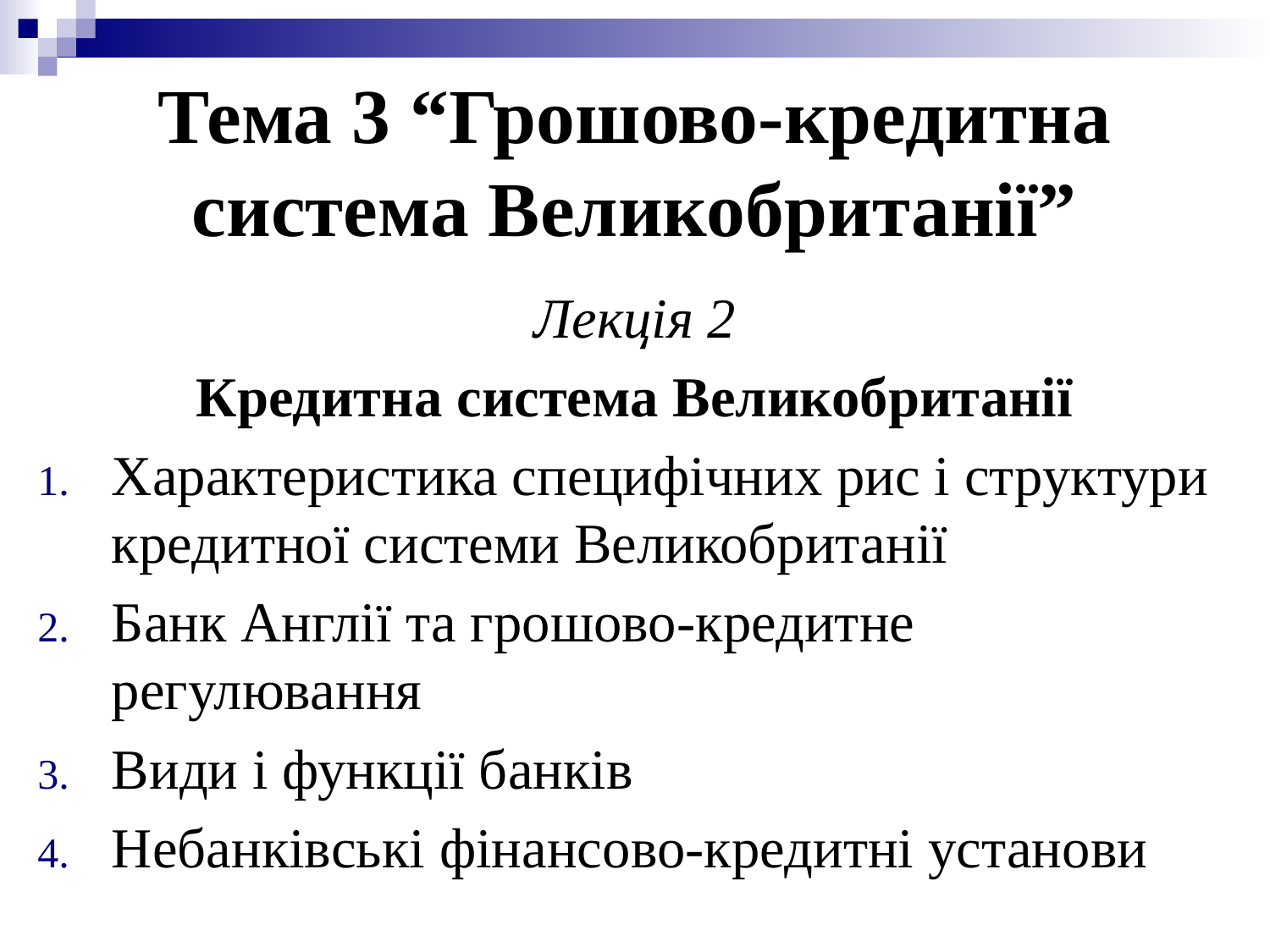

# Тема 3 “Грошово-кредитна система Великобританії”
Лекція 2
Кредитна система Великобританії
Характеристика специфічних рис і структури кредитної системи Великобританії
Банк Англії та грошово-кредитне регулювання
Види і функції банків
Небанківські фінансово-кредитні установи